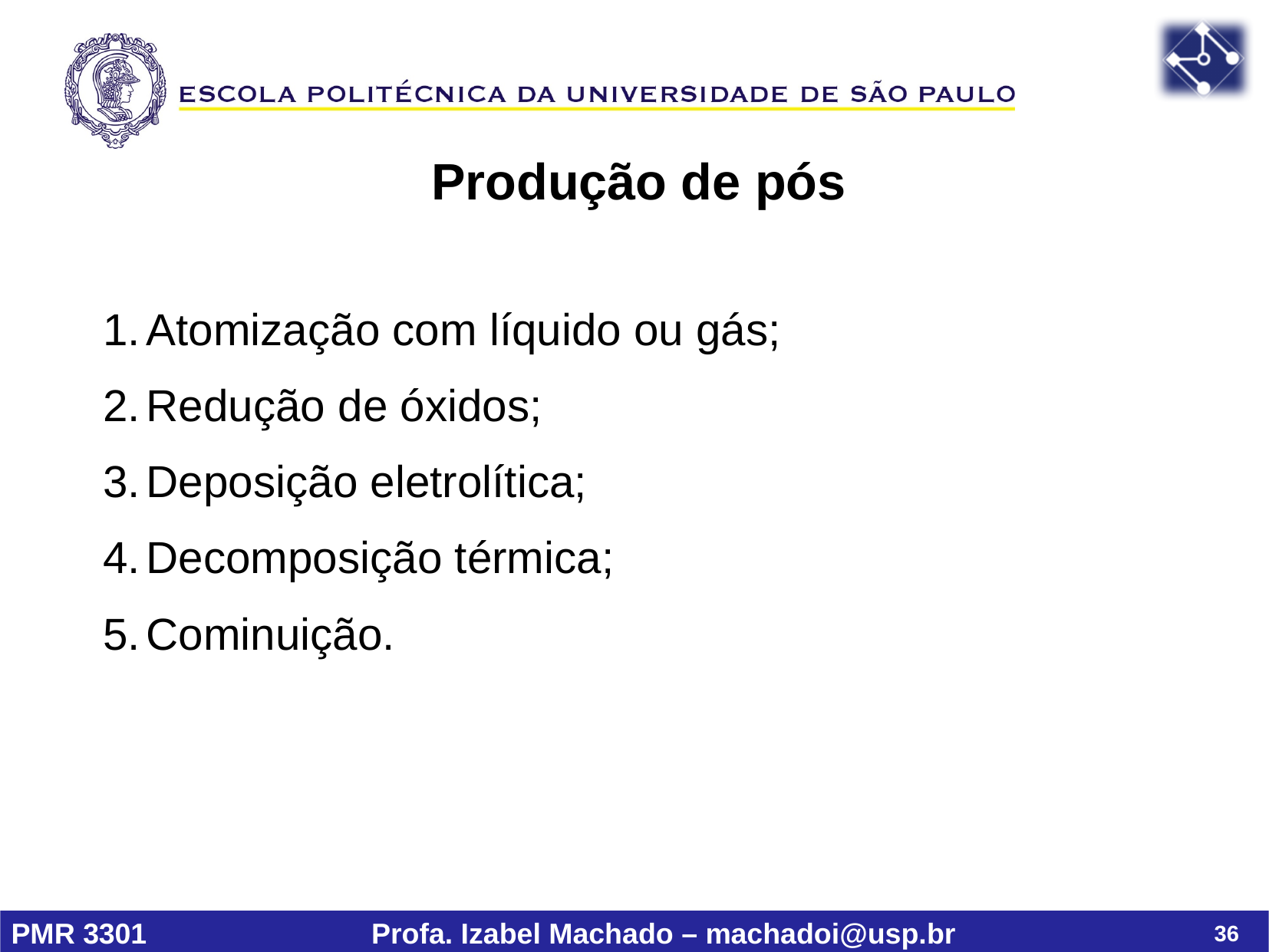

Produção de pós
Atomização com líquido ou gás;
Redução de óxidos;
Deposição eletrolítica;
Decomposição térmica;
Cominuição.

36